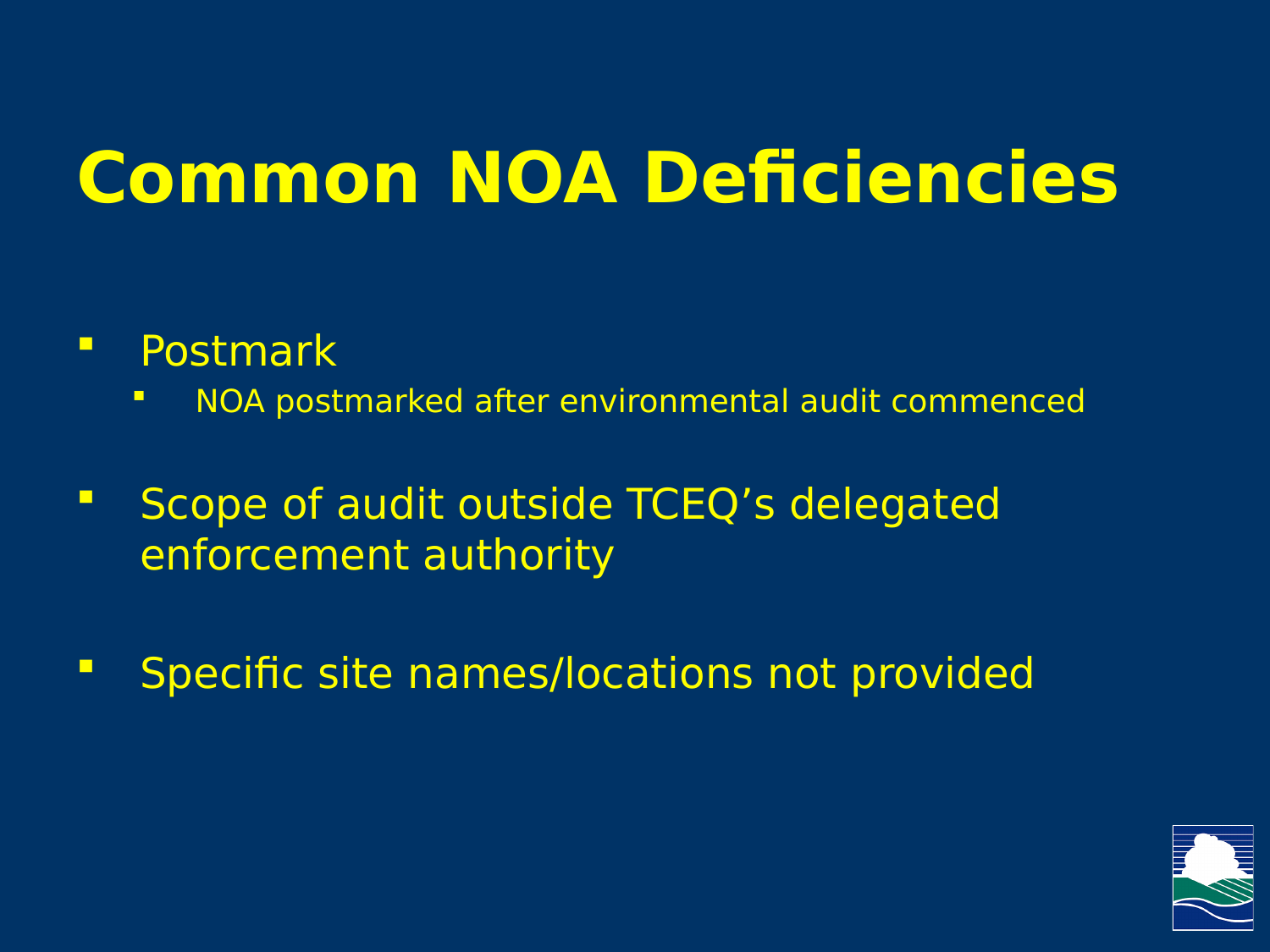

# Common NOA Deficiencies
Postmark
NOA postmarked after environmental audit commenced

Scope of audit outside TCEQ’s delegated enforcement authority

Specific site names/locations not provided